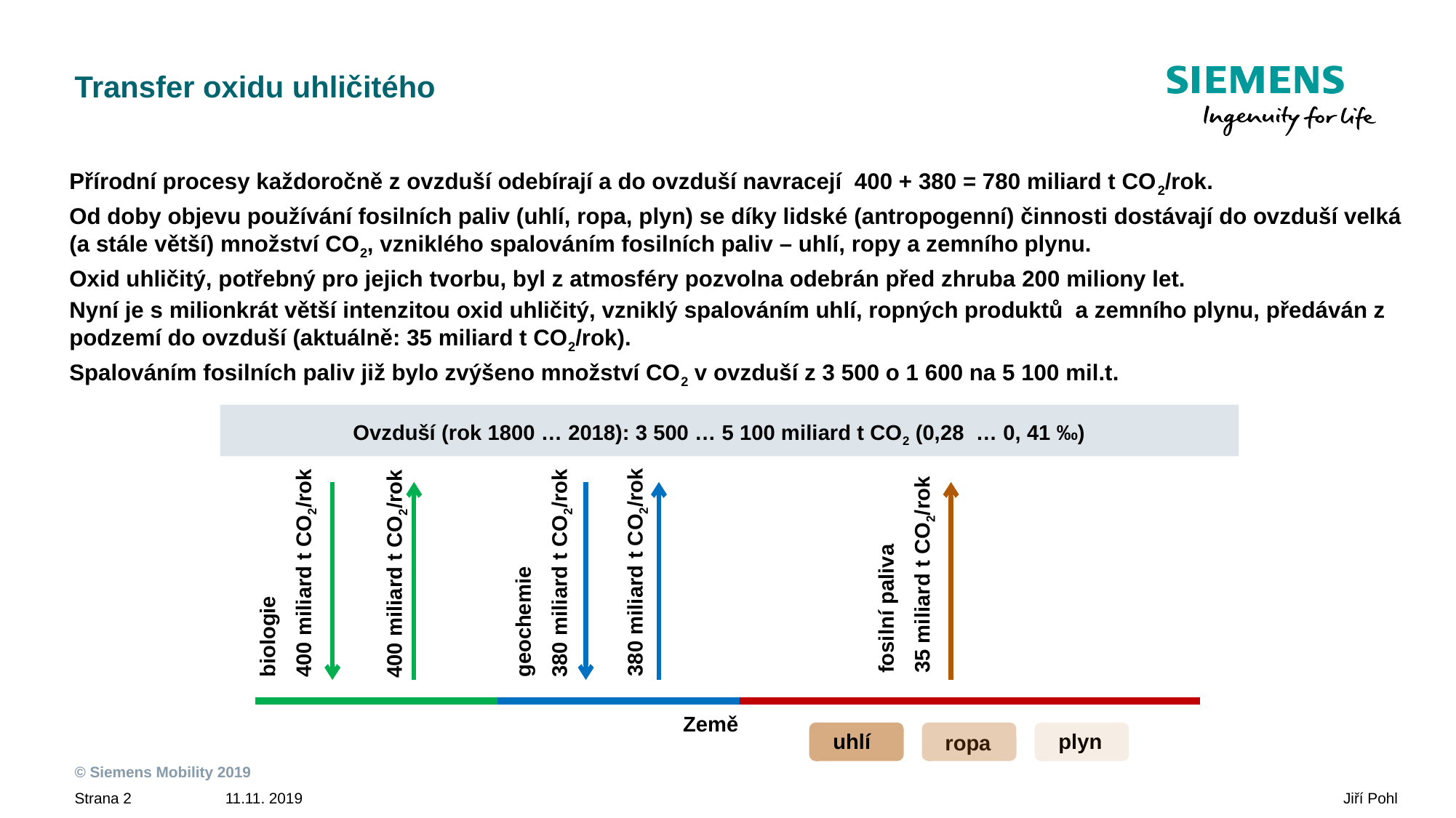

# Transfer oxidu uhličitého
Přírodní procesy každoročně z ovzduší odebírají a do ovzduší navracejí  400 + 380 = 780 miliard t CO2/rok.
Od doby objevu používání fosilních paliv (uhlí, ropa, plyn) se díky lidské (antropogenní) činnosti dostávají do ovzduší velká (a stále větší) množství CO2, vzniklého spalováním fosilních paliv – uhlí, ropy a zemního plynu.
Oxid uhličitý, potřebný pro jejich tvorbu, byl z atmosféry pozvolna odebrán před zhruba 200 miliony let.
Nyní je s milionkrát větší intenzitou oxid uhličitý, vzniklý spalováním uhlí, ropných produktů  a zemního plynu, předáván z podzemí do ovzduší (aktuálně: 35 miliard t CO2/rok).
Spalováním fosilních paliv již bylo zvýšeno množství CO2 v ovzduší z 3 500 o 1 600 na 5 100 mil.t.

Ovzduší (rok 1800 … 2018): 3 500 … 5 100 miliard t CO2 (0,28  … 0, 41 ‰)
fosilní paliva
35 miliard t CO2/rok
biologie
400 miliard t CO2/rok
geochemie
380 miliard t CO2/rok
380 miliard t CO2/rok
400 miliard t CO2/rok
Země

uhlí
plyn
ropa